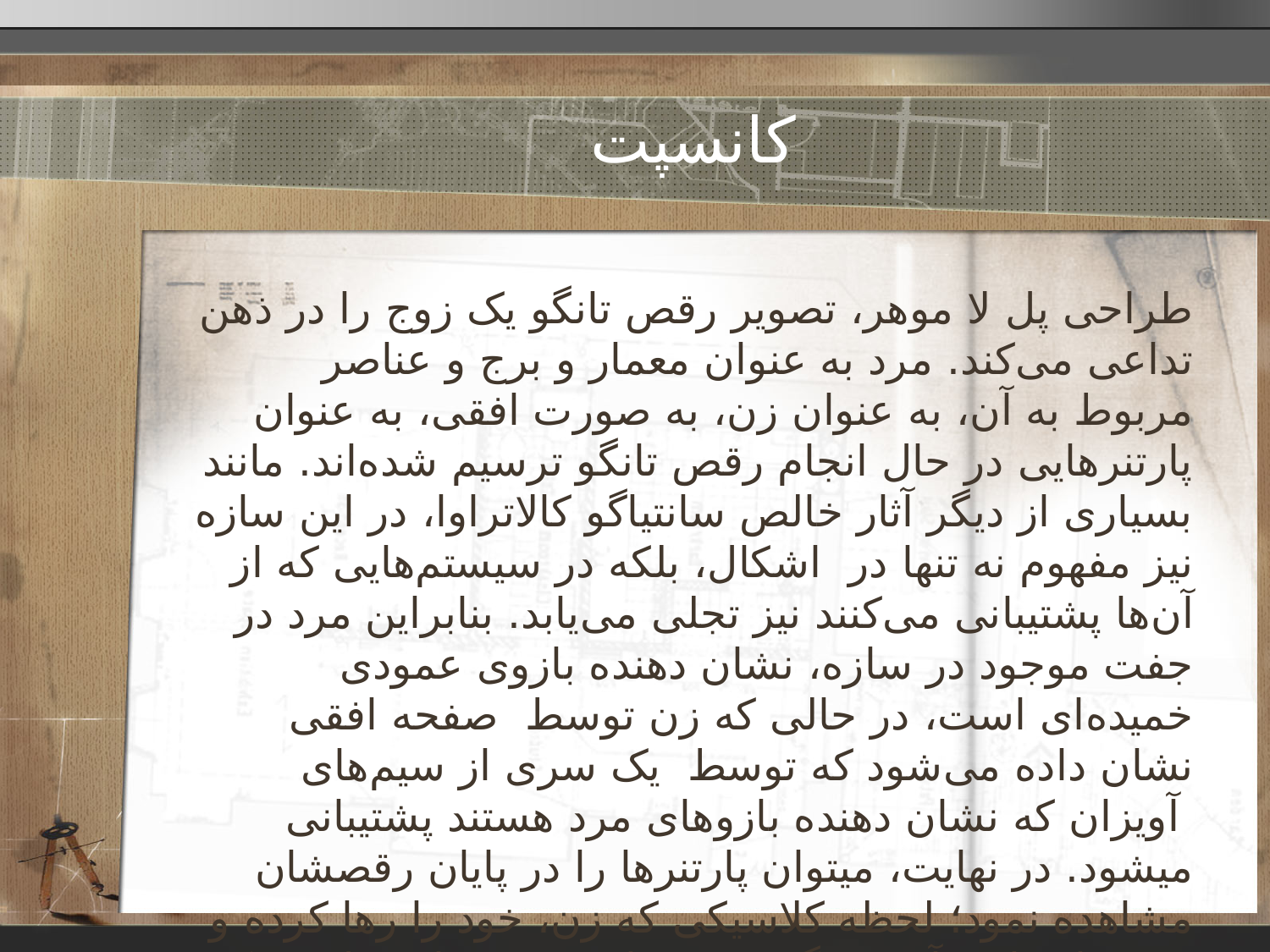

# کانسپت
طراحی پل لا موهر، تصویر رقص تانگو یک زوج را در ذهن تداعی می‌کند. مرد به عنوان معمار و برج و عناصر مربوط به آن، به عنوان زن، به صورت افقی، به عنوان پارتنرهایی در حال انجام رقص تانگو ترسیم شده‌اند. مانند بسیاری از دیگر آثار خالص سانتیاگو کالاتراوا، در این سازه نیز مفهوم نه تنها در  اشکال، بلکه در سیستم‌هایی که از آن‌ها پشتیبانی می‌کنند نیز تجلی می‌یابد. بنابراین مرد در جفت موجود در سازه، نشان دهنده بازوی عمودی خمیده‌ای است، در حالی که زن توسط  صفحه افقی نشان داده می‌شود که توسط  یک سری از سیم‌های  آویزان که نشان دهنده بازوهای مرد هستند پشتیبانی میشود. در نهایت، میتوان پارتنرها را در پایان رقصشان مشاهده نمود؛ لحظه کلاسیکی که زن، خود را رها کرده و مرد، او را در آغوش گرفته و تمام وزنش را تحمل می‌کند.